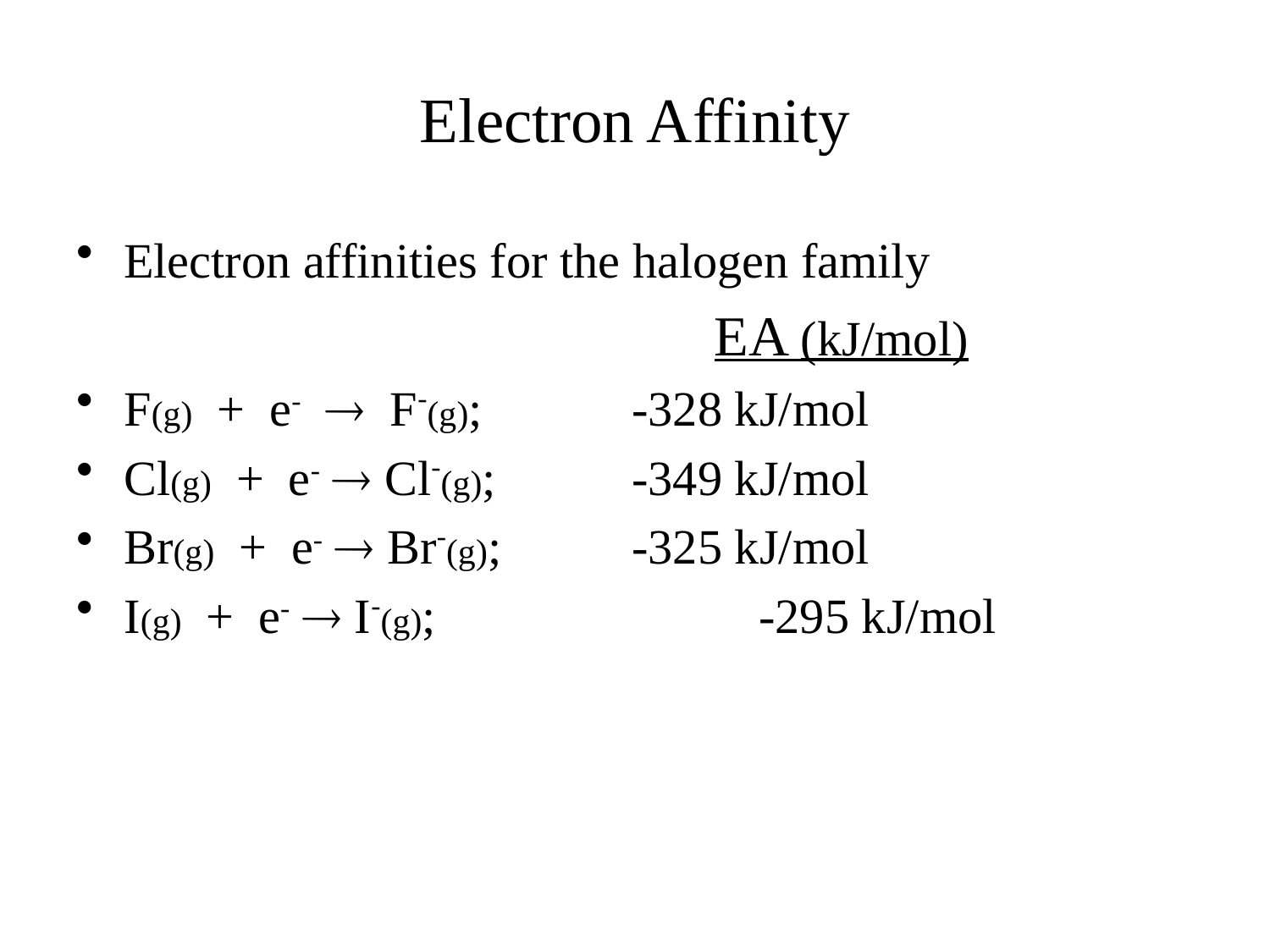

# Electron Affinity
Electron affinities for the halogen family
                                             EA (kJ/mol)
F(g)  +  e-  →  F-(g);		-328 kJ/mol
Cl(g)  +  e- → Cl-(g);		-349 kJ/mol
Br(g)  +  e- → Br-(g);		-325 kJ/mol
I(g)  +  e- → I-(g);			-295 kJ/mol